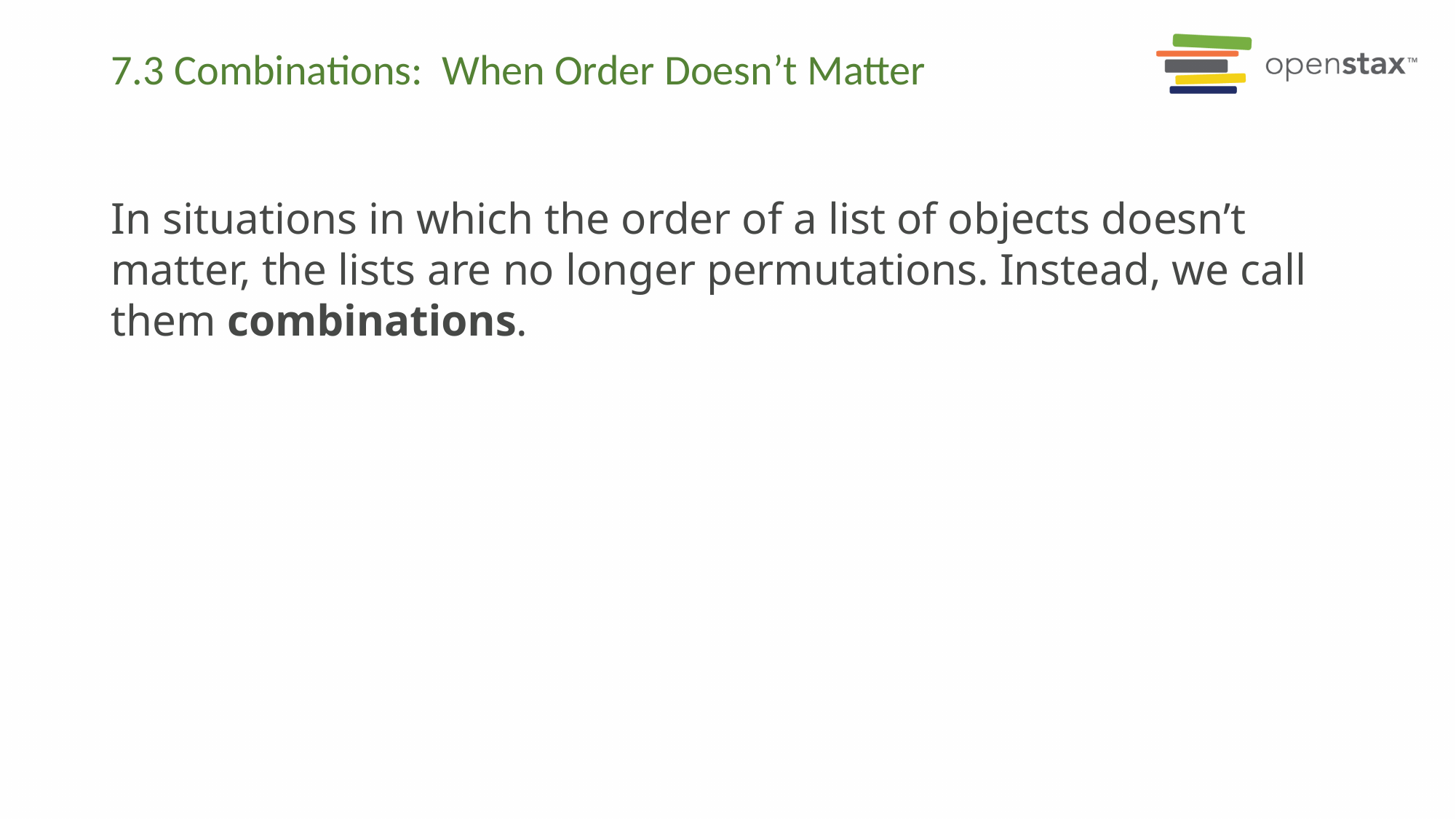

# 7.3 Combinations:  When Order Doesn’t Matter
In situations in which the order of a list of objects doesn’t matter, the lists are no longer permutations. Instead, we call them combinations.